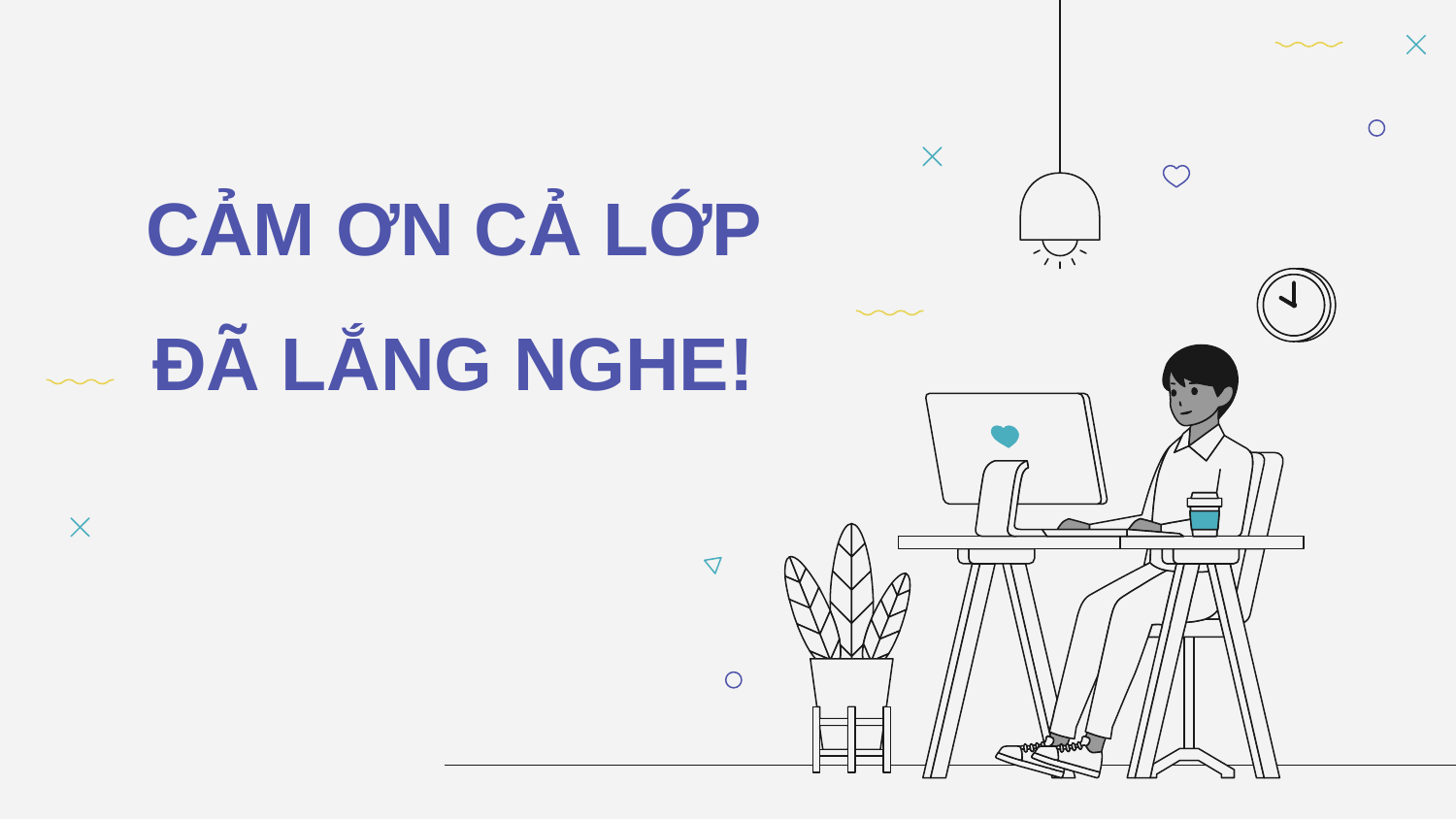

CẢM ƠN CẢ LỚP
ĐÃ LẮNG NGHE!